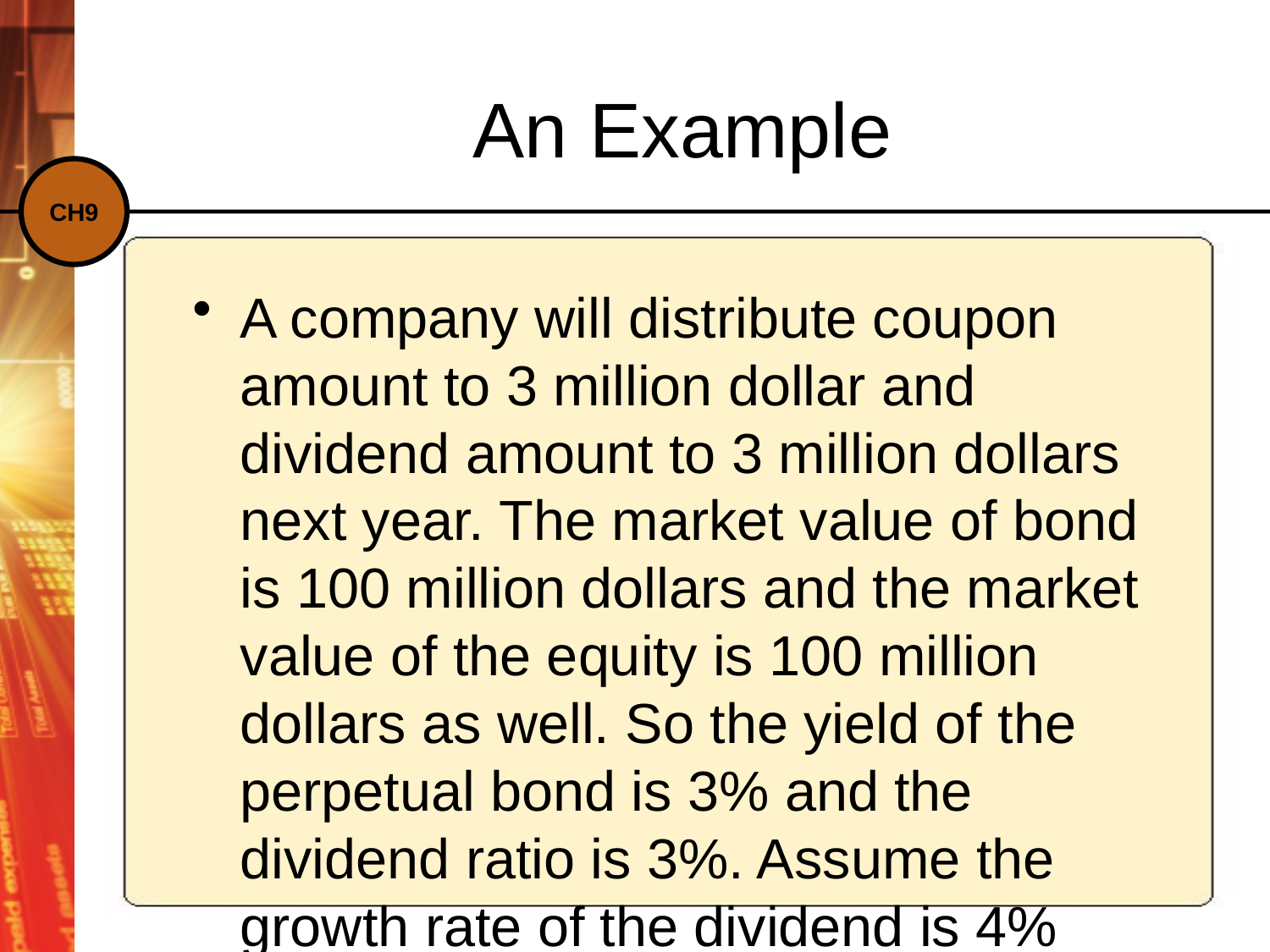

# An Example
A company will distribute coupon amount to 3 million dollar and dividend amount to 3 million dollars next year. The market value of bond is 100 million dollars and the market value of the equity is 100 million dollars as well. So the yield of the perpetual bond is 3% and the dividend ratio is 3%. Assume the growth rate of the dividend is 4% per year.